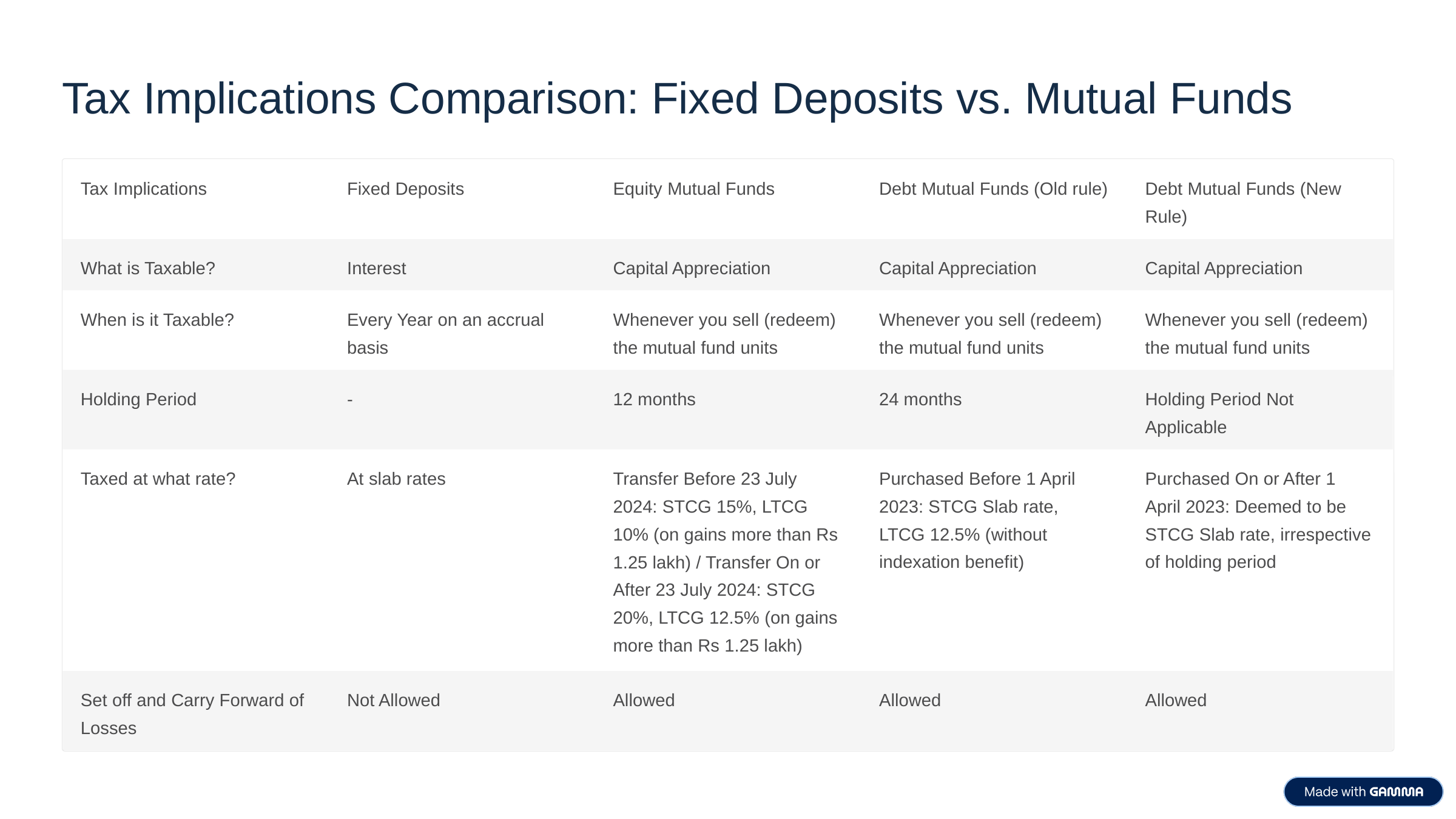

Tax Implications Comparison: Fixed Deposits vs. Mutual Funds

Tax Implications
Fixed Deposits
Equity Mutual Funds
Debt Mutual Funds (Old rule)
Debt Mutual Funds (New Rule)

What is Taxable?
Interest
Capital Appreciation
Capital Appreciation
Capital Appreciation

When is it Taxable?
Every Year on an accrual basis
Whenever you sell (redeem) the mutual fund units
Whenever you sell (redeem) the mutual fund units
Whenever you sell (redeem) the mutual fund units

Holding Period
-
12 months
24 months
Holding Period Not Applicable

Taxed at what rate?
At slab rates
Transfer Before 23 July 2024: STCG 15%, LTCG 10% (on gains more than Rs 1.25 lakh) / Transfer On or After 23 July 2024: STCG 20%, LTCG 12.5% (on gains more than Rs 1.25 lakh)
Purchased Before 1 April 2023: STCG Slab rate, LTCG 12.5% (without indexation benefit)
Purchased On or After 1 April 2023: Deemed to be STCG Slab rate, irrespective of holding period

Set off and Carry Forward of Losses
Not Allowed
Allowed
Allowed
Allowed